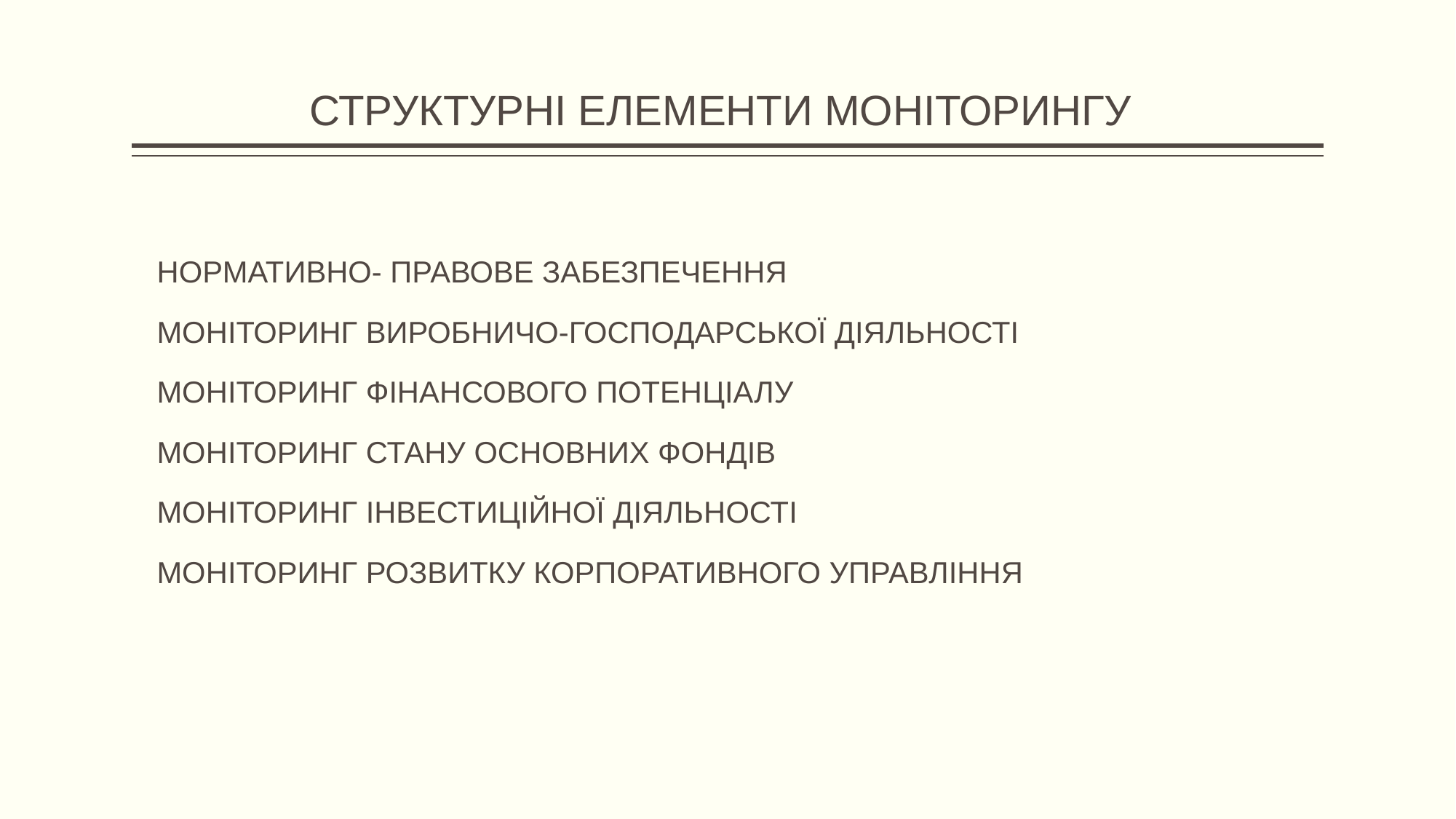

# СТРУКТУРНІ ЕЛЕМЕНТИ МОНІТОРИНГУ

   НОРМАТИВНО- ПРАВОВЕ ЗАБЕЗПЕЧЕННЯ
   МОНІТОРИНГ ВИРОБНИЧО-ГОСПОДАРСЬКОЇ ДІЯЛЬНОСТІ
   МОНІТОРИНГ ФІНАНСОВОГО ПОТЕНЦІАЛУ
   МОНІТОРИНГ СТАНУ ОСНОВНИХ ФОНДІВ
   МОНІТОРИНГ ІНВЕСТИЦІЙНОЇ ДІЯЛЬНОСТІ
   МОНІТОРИНГ РОЗВИТКУ КОРПОРАТИВНОГО УПРАВЛІННЯ